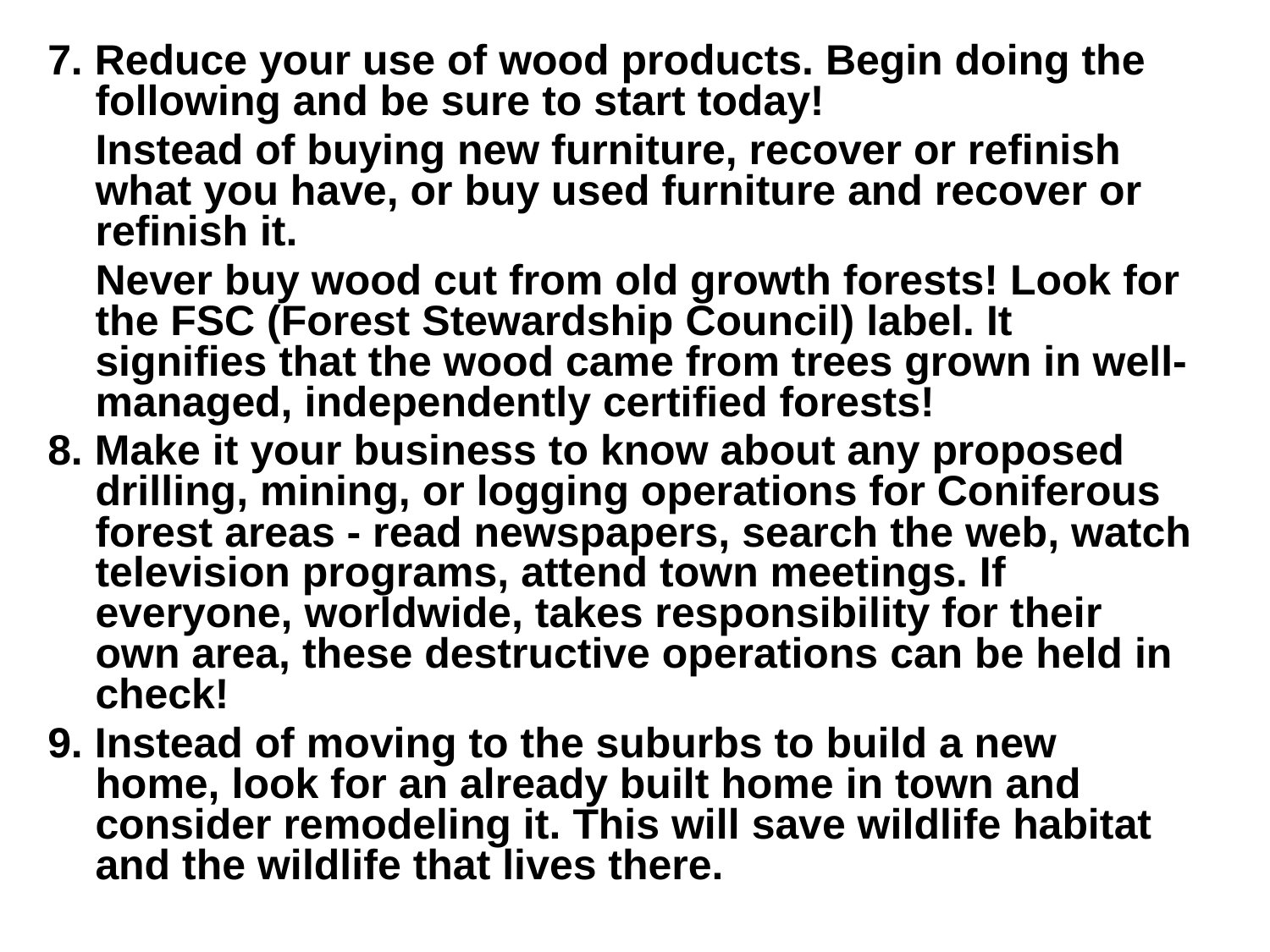

7. Reduce your use of wood products. Begin doing the following and be sure to start today!
	Instead of buying new furniture, recover or refinish what you have, or buy used furniture and recover or refinish it.
	Never buy wood cut from old growth forests! Look for the FSC (Forest Stewardship Council) label. It signifies that the wood came from trees grown in well-managed, independently certified forests!
8. Make it your business to know about any proposed drilling, mining, or logging operations for Coniferous forest areas - read newspapers, search the web, watch television programs, attend town meetings. If everyone, worldwide, takes responsibility for their own area, these destructive operations can be held in check!
9. Instead of moving to the suburbs to build a new home, look for an already built home in town and consider remodeling it. This will save wildlife habitat and the wildlife that lives there.

#